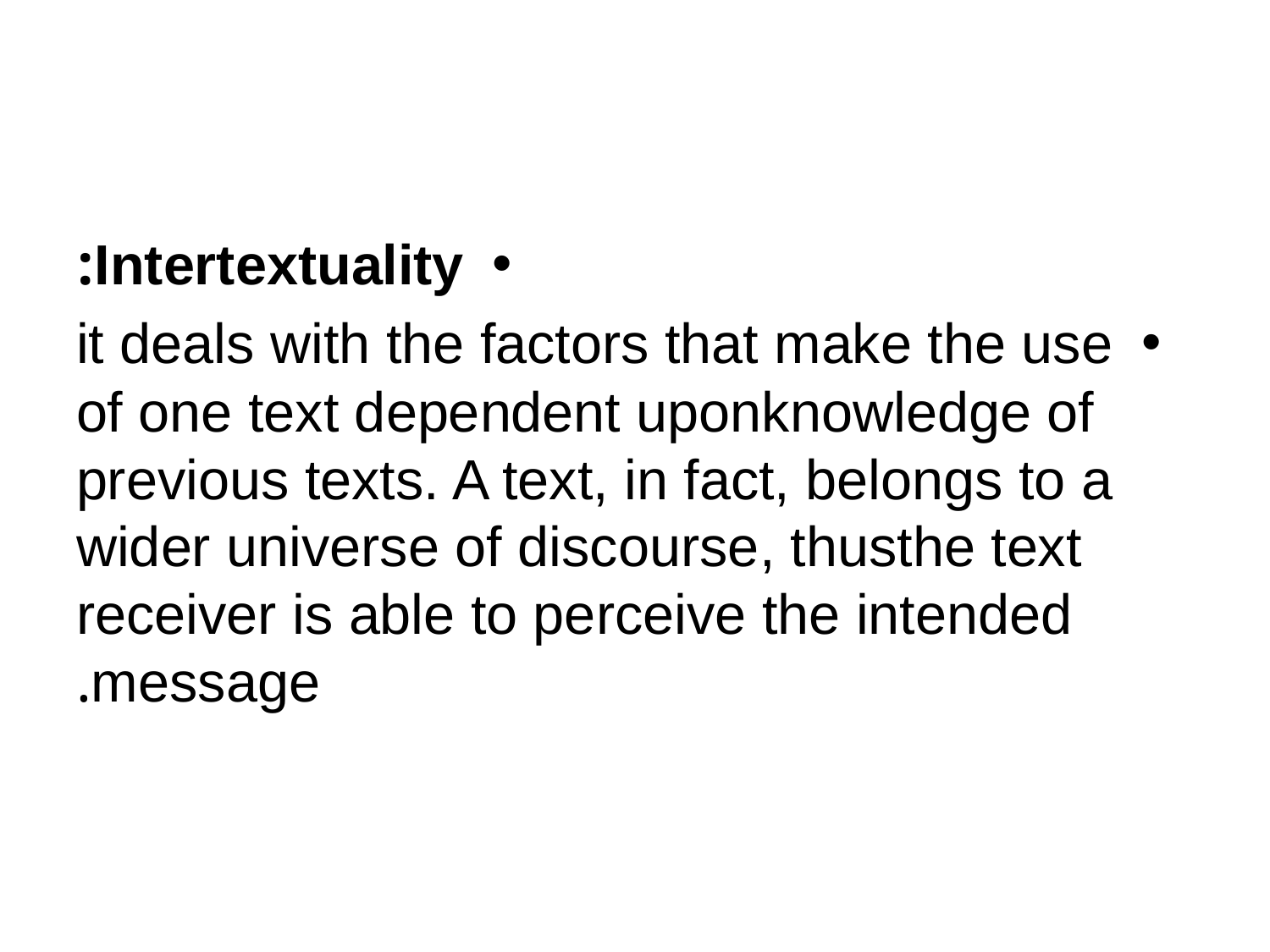

#
Intertextuality:
it deals with the factors that make the use of one text dependent uponknowledge of previous texts. A text, in fact, belongs to a wider universe of discourse, thusthe text receiver is able to perceive the intended message.